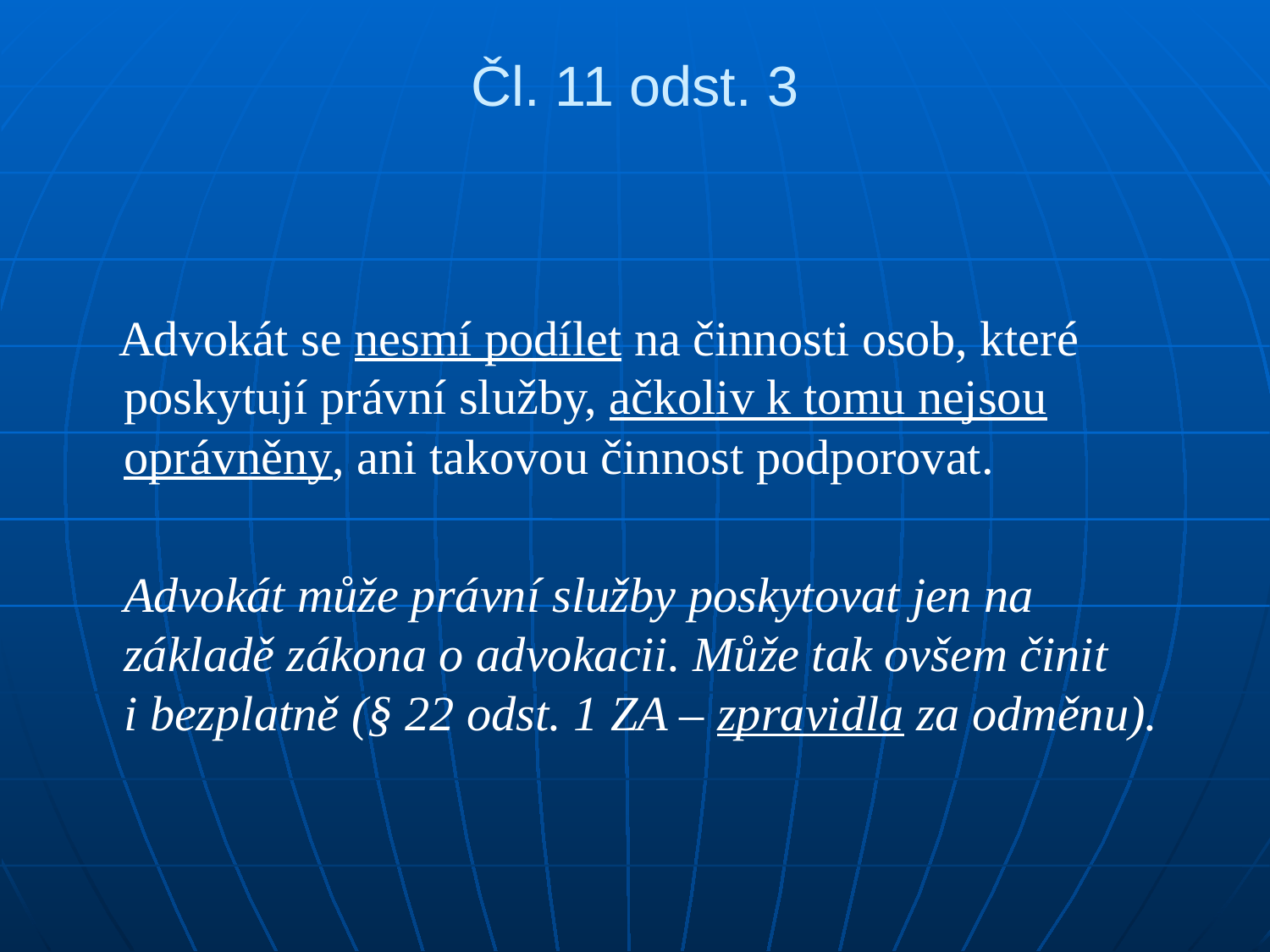

# Čl. 11 odst. 3

    Advokát se nesmí podílet na činnosti osob, které poskytují právní služby, ačkoliv k tomu nejsou oprávněny, ani takovou činnost podporovat.

	Advokát může právní služby poskytovat jen na základě zákona o advokacii. Může tak ovšem činit       i bezplatně (§ 22 odst. 1 ZA – zpravidla za odměnu).